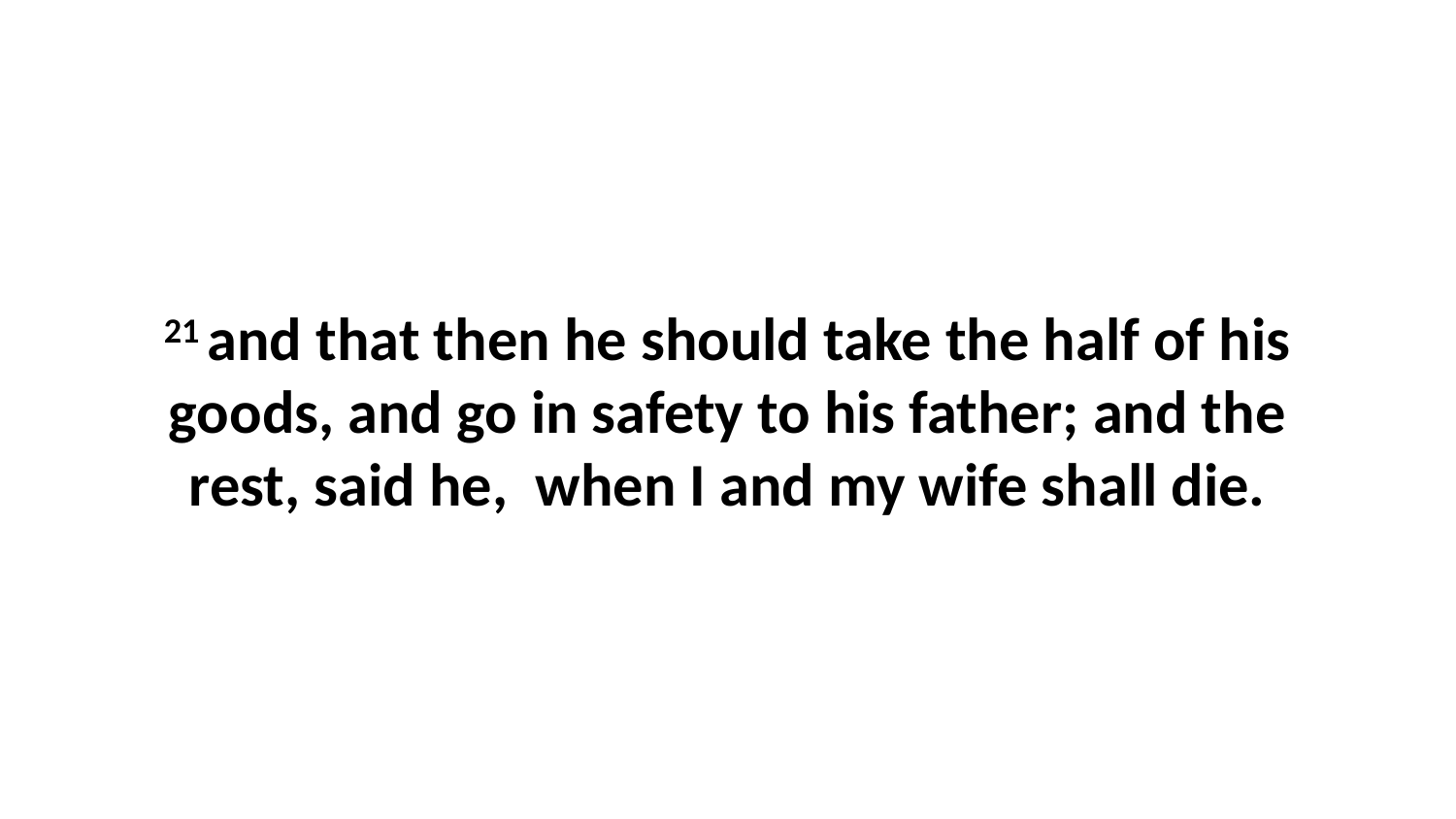

21 and that then he should take the half of his goods, and go in safety to his father; and the rest, said he,  when I and my wife shall die.